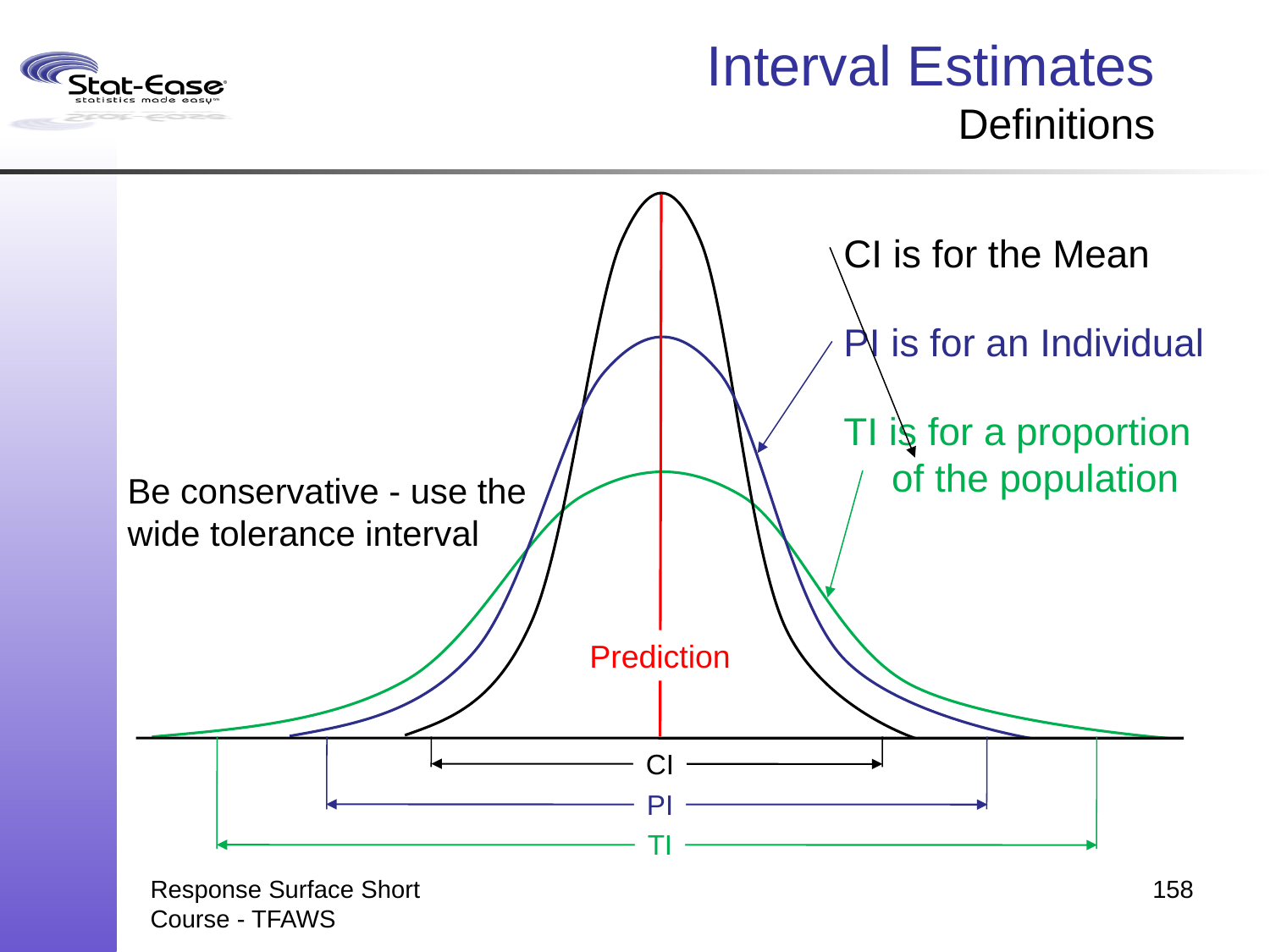

# Interval Estimates Definitions

CI is for the Mean
PI is for an Individual
TI is for a proportion of the population

Be conservative - use the wide tolerance interval

Prediction
CI
PI
TI
Response Surface Short Course - TFAWS
158